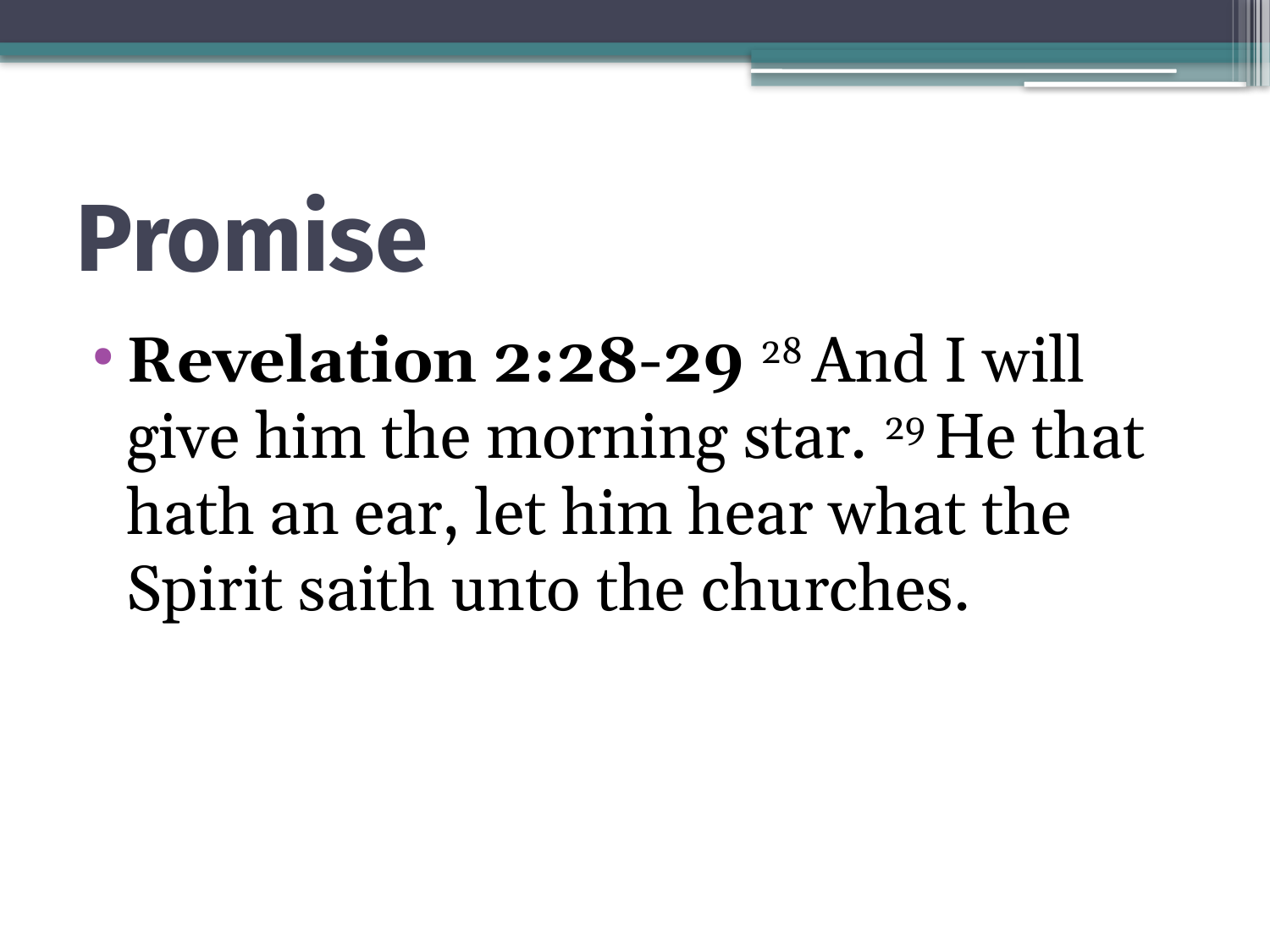

# Promise
Revelation 2:28-29 28 And I will give him the morning star. 29 He that hath an ear, let him hear what the Spirit saith unto the churches.